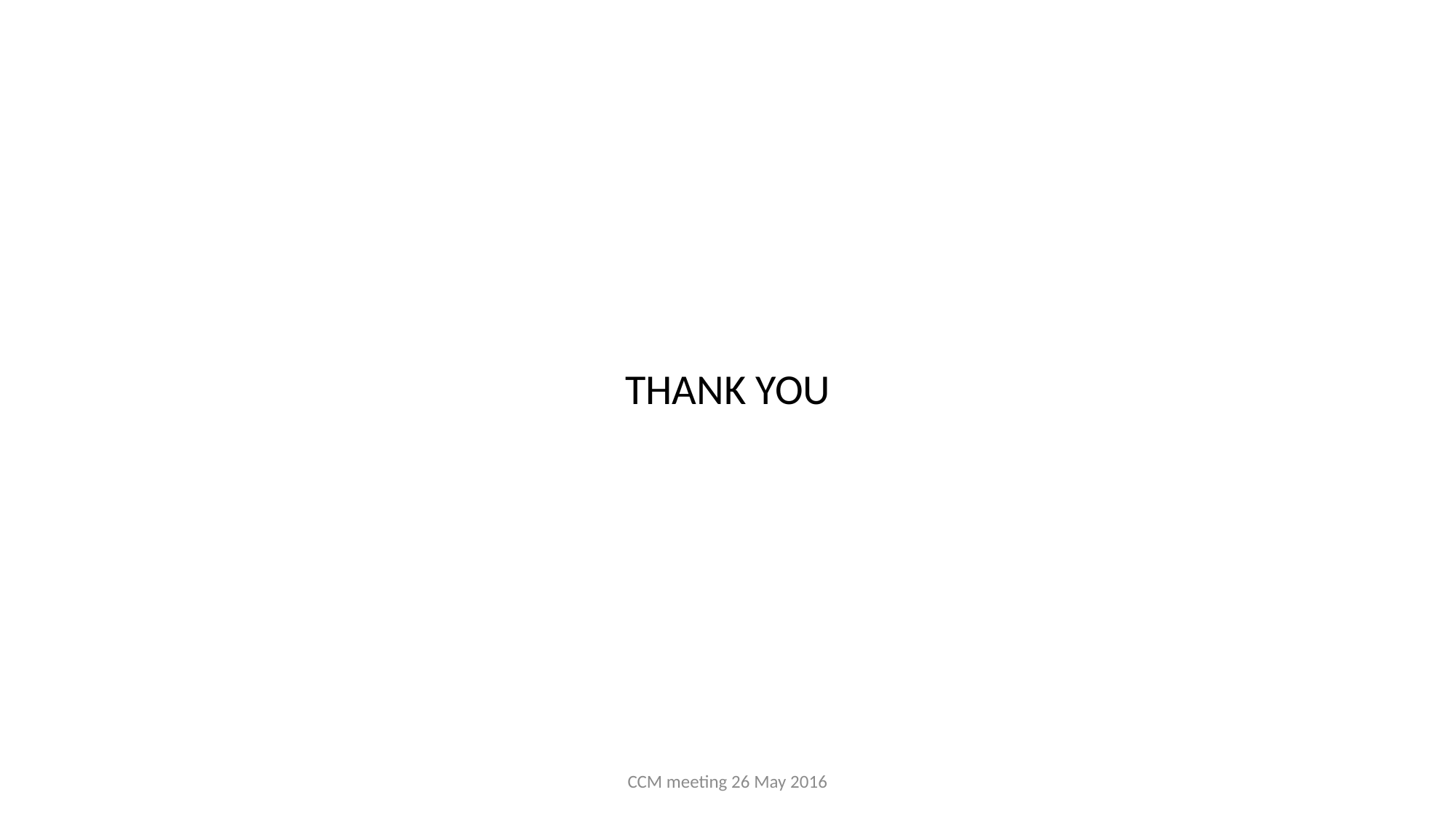

# THANK YOU

CCM meeting 26 May 2016